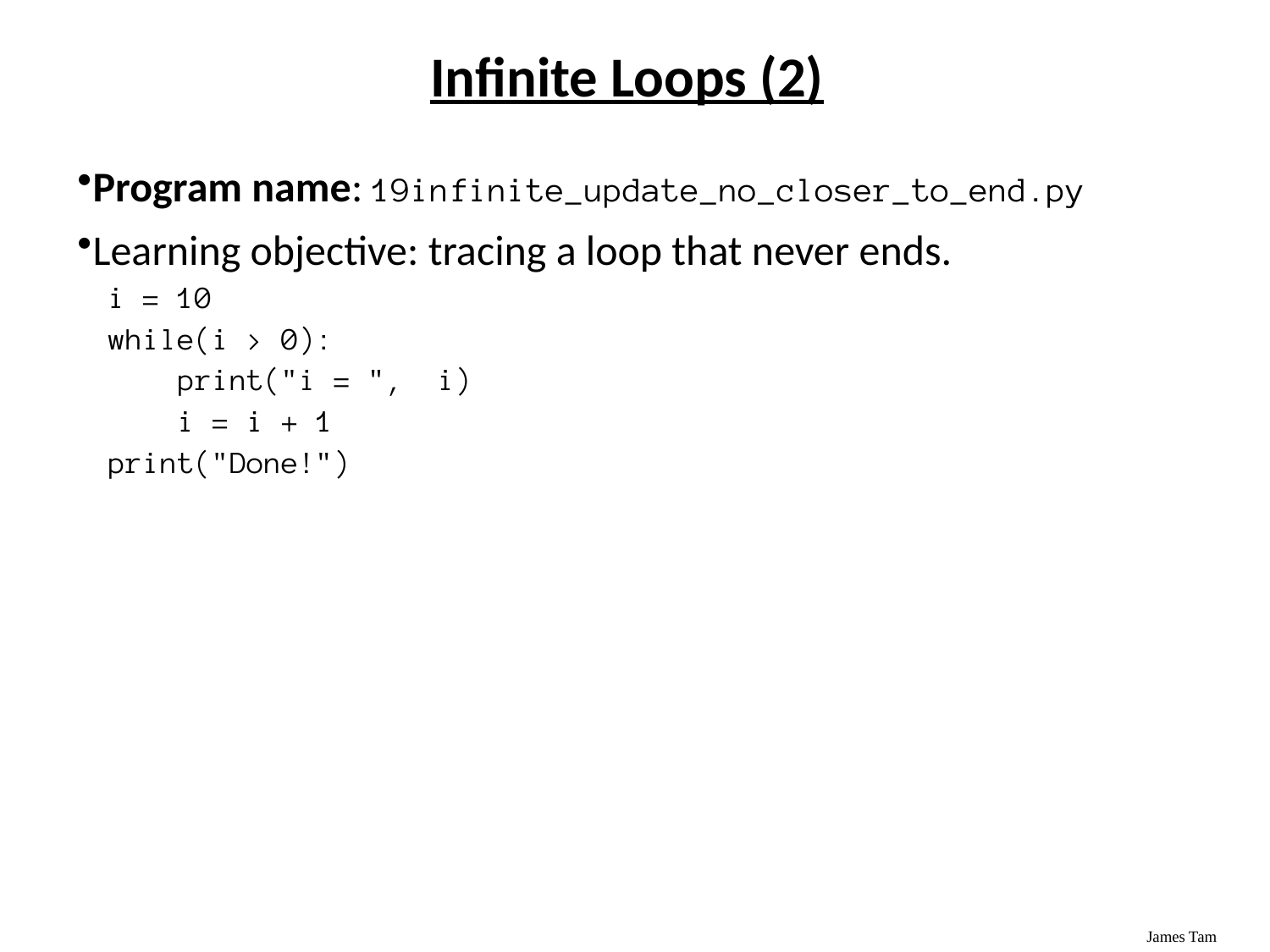

# Infinite Loops (2)
Program name: 19infinite_update_no_closer_to_end.py
Learning objective: tracing a loop that never ends.
i = 10
while(i > 0):
    print("i = ",  i)
    i = i + 1
print("Done!")